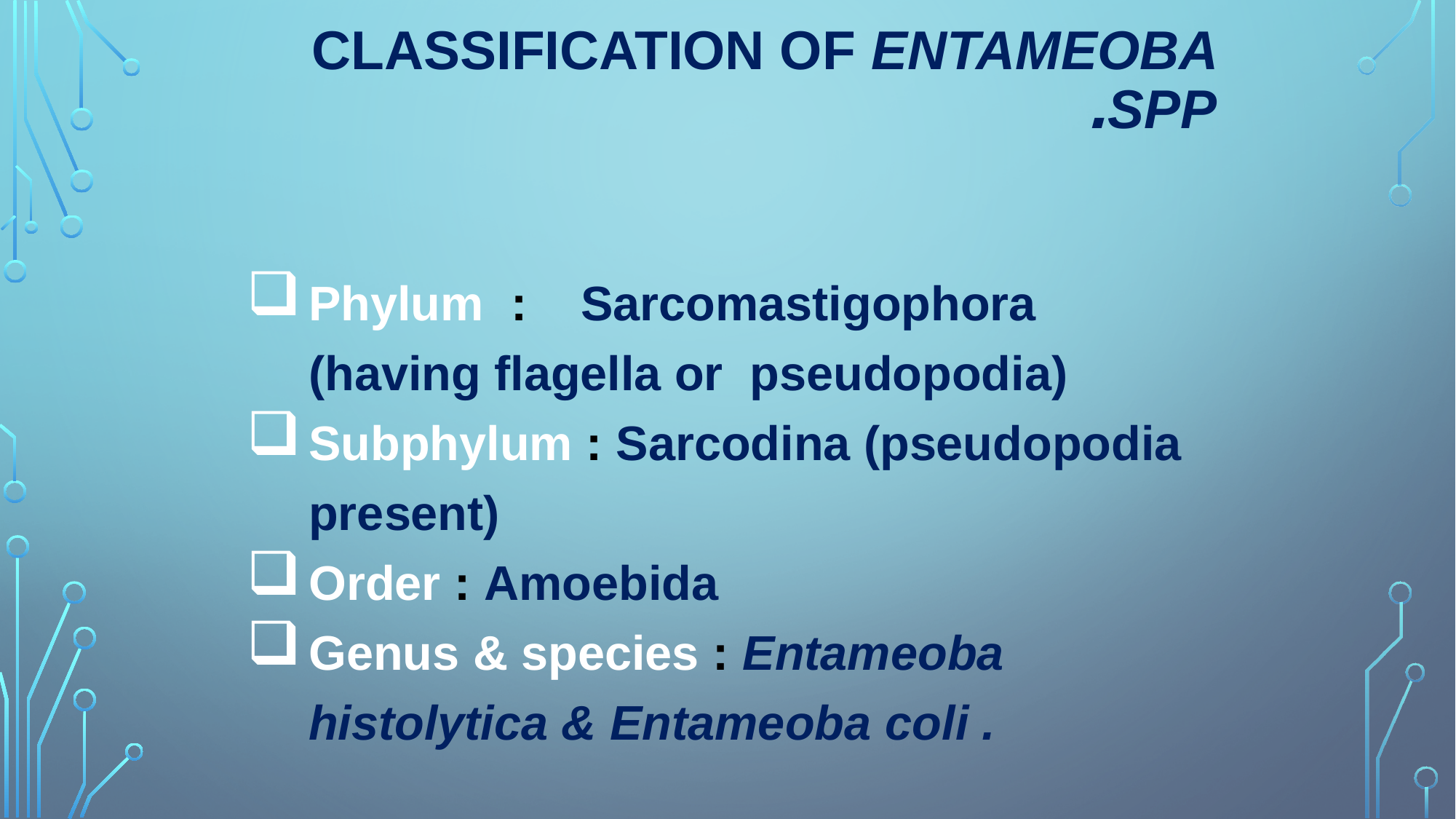

# Classification Of Entameoba spp.
Phylum  :    Sarcomastigophora (having flagella or  pseudopodia)
Subphylum : Sarcodina (pseudopodia present)
Order : Amoebida
Genus & species : Entameoba histolytica & Entameoba coli .